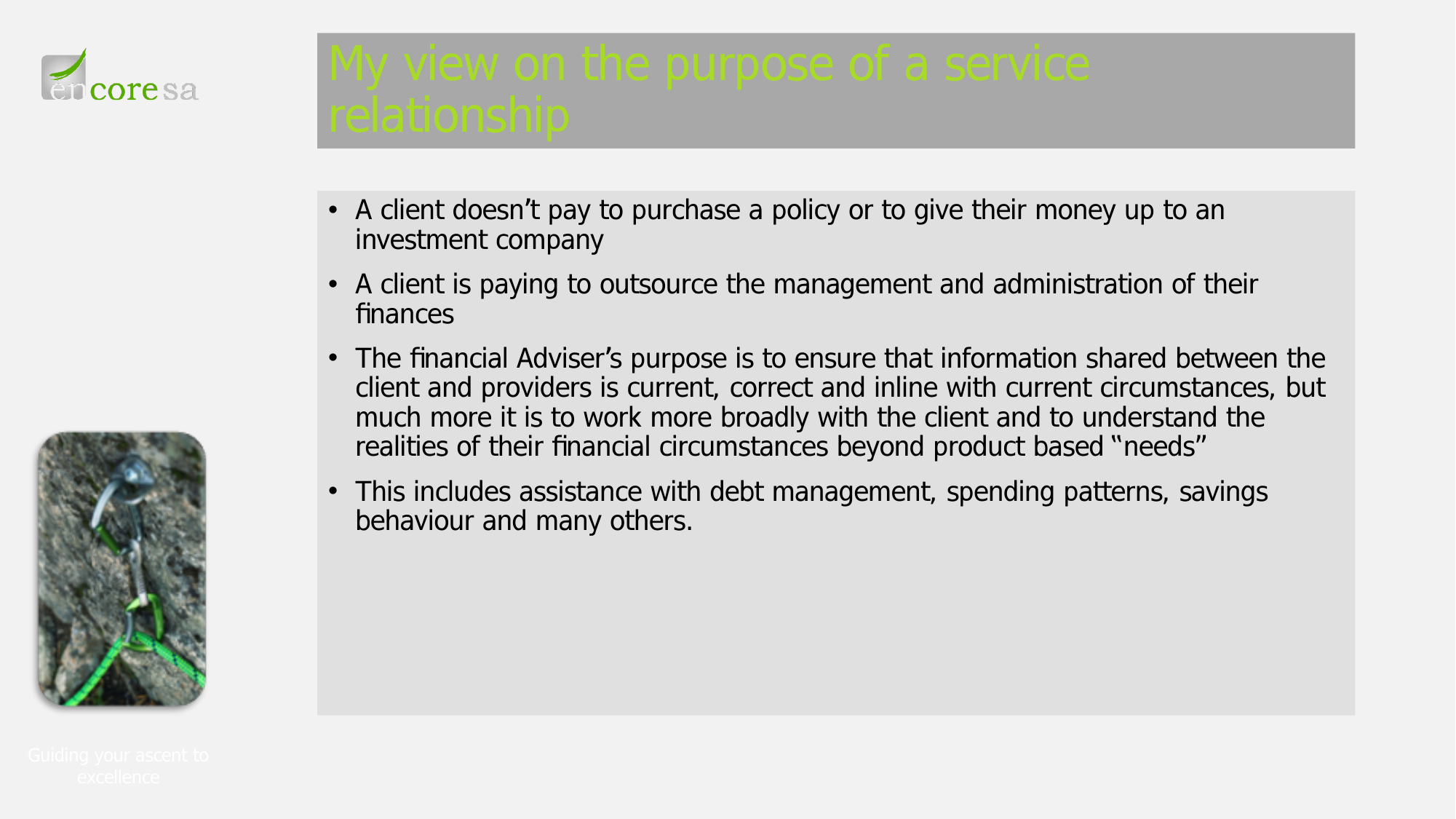

# My view on the purpose of a service relationship
A client doesn’t pay to purchase a policy or to give their money up to an investment company
A client is paying to outsource the management and administration of their finances
The financial Adviser’s purpose is to ensure that information shared between the client and providers is current, correct and inline with current circumstances, but much more it is to work more broadly with the client and to understand the realities of their financial circumstances beyond product based “needs”
This includes assistance with debt management, spending patterns, savings behaviour and many others.